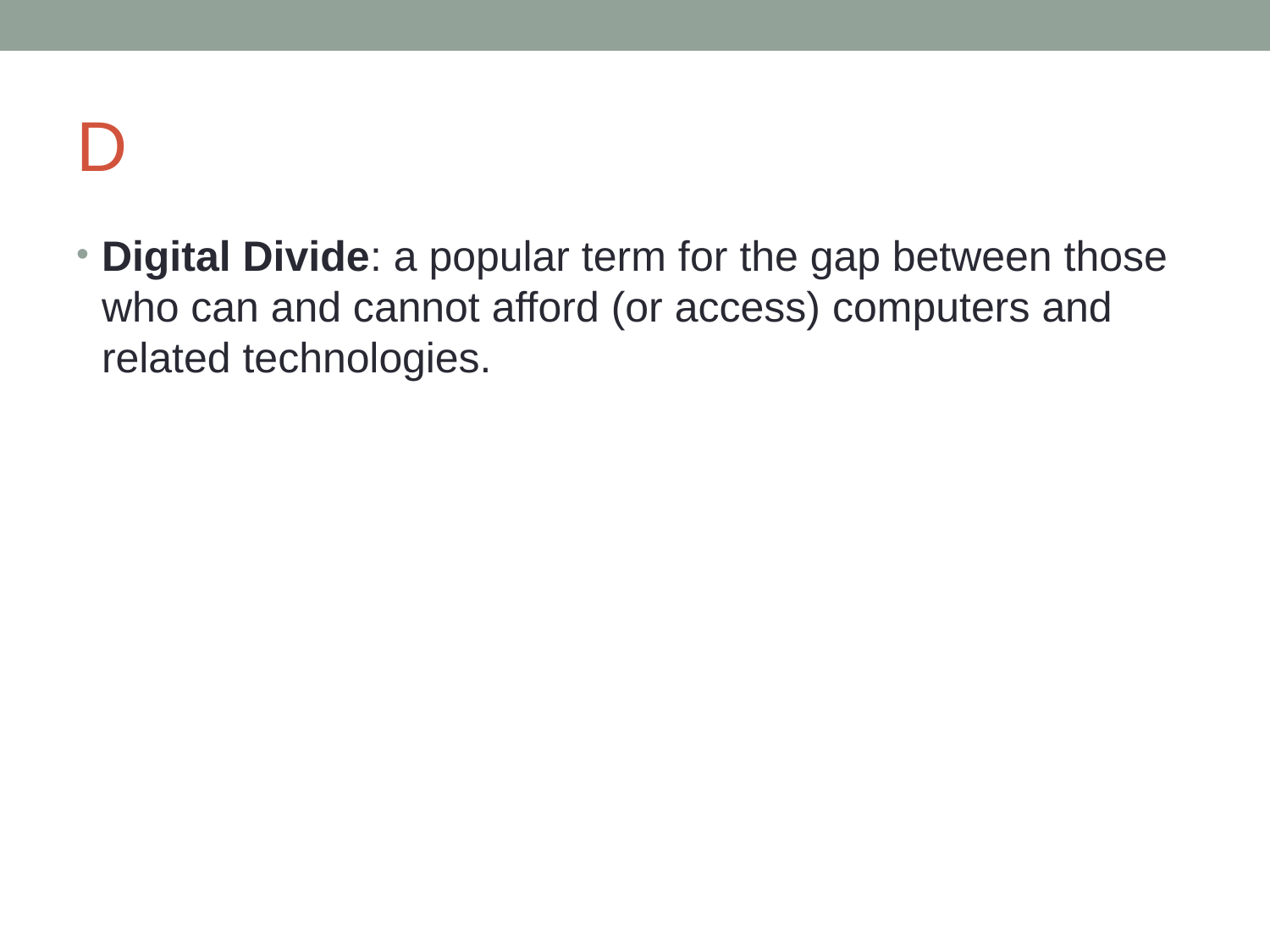

# D
Digital Divide: a popular term for the gap between those who can and cannot afford (or access) computers and related technologies.